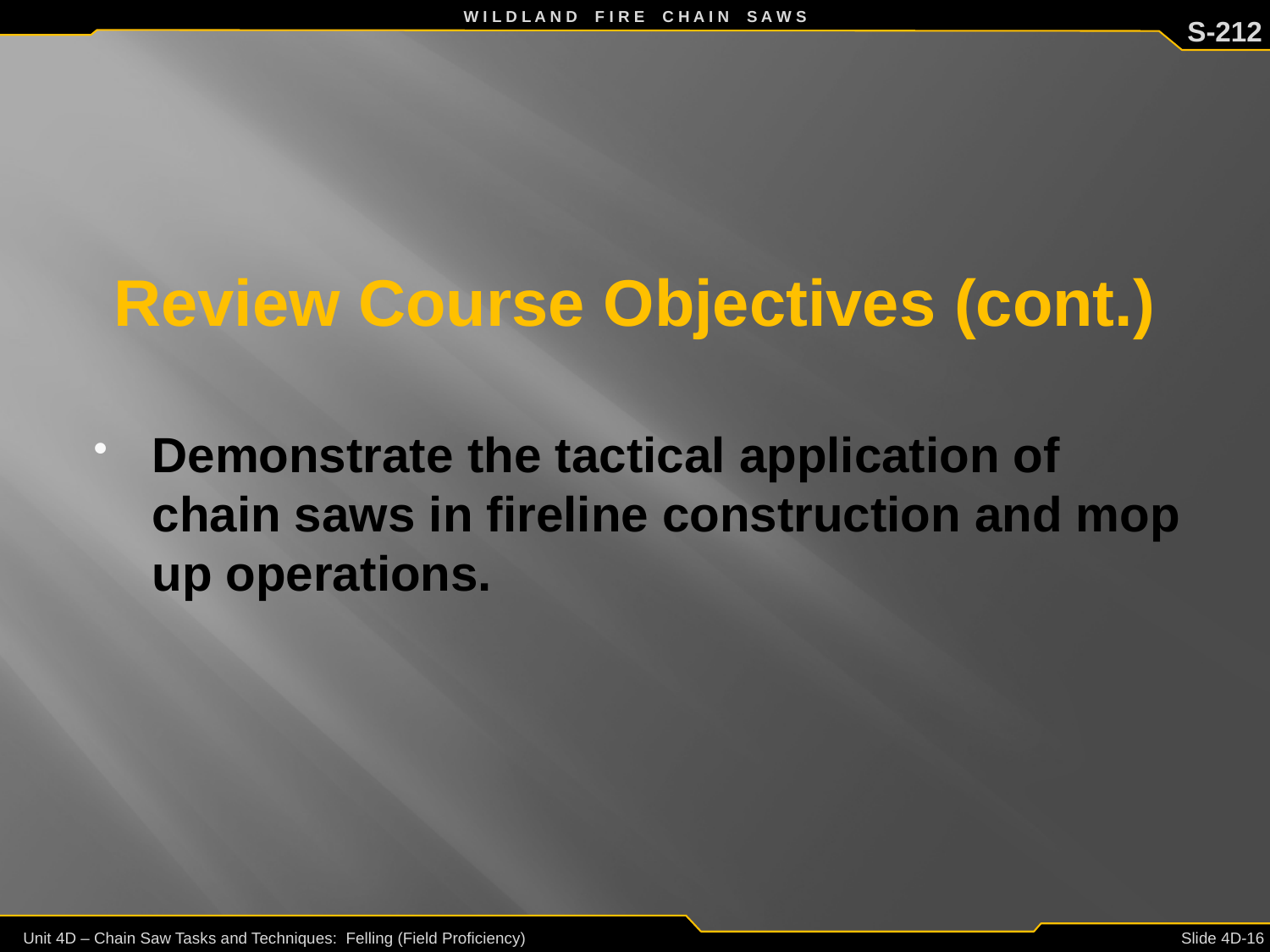

# Review Course Objectives (cont.)
Demonstrate the tactical application of chain saws in fireline construction and mop up operations.